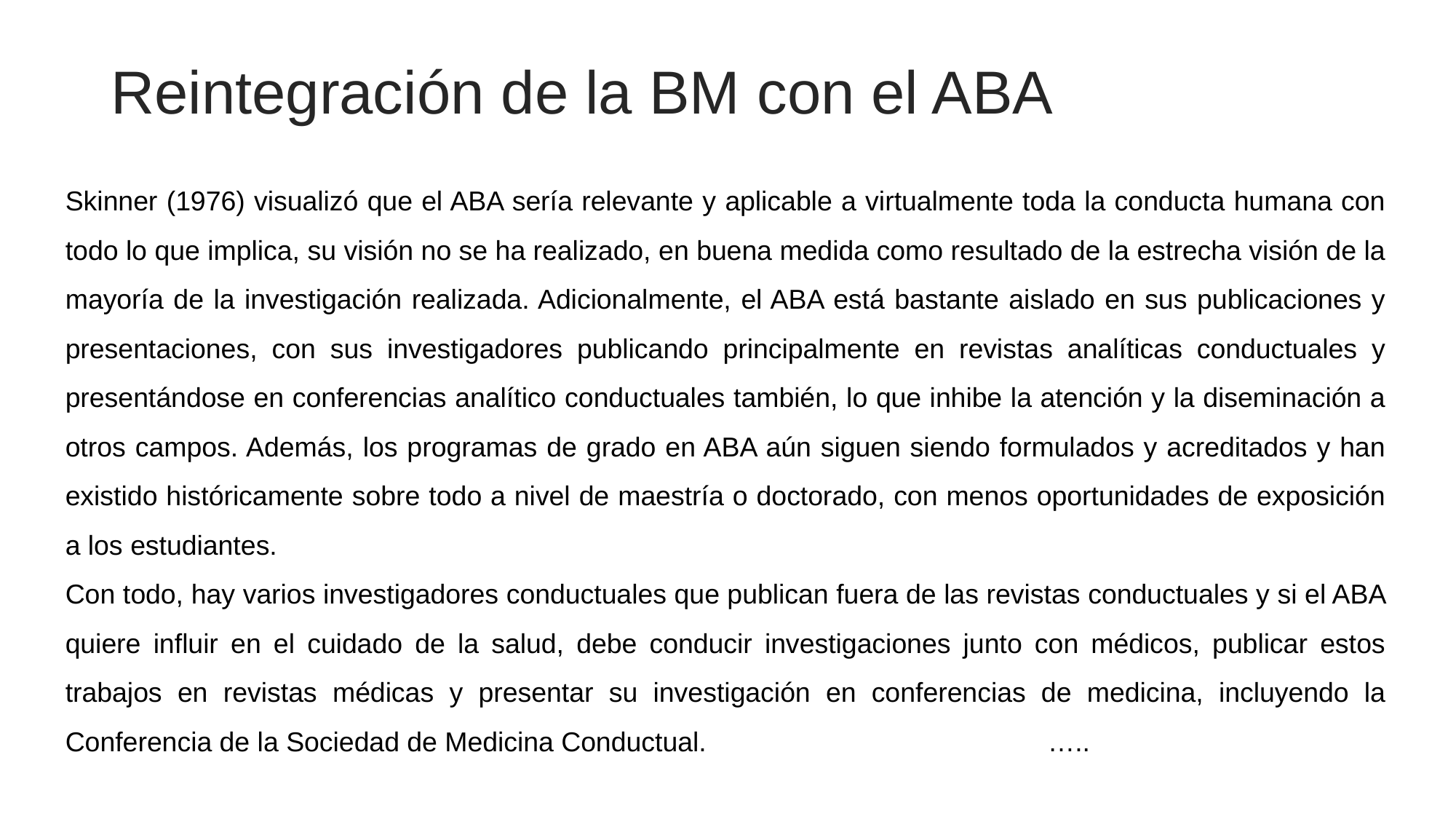

# Reintegración de la BM con el ABA
Skinner (1976) visualizó que el ABA sería relevante y aplicable a virtualmente toda la conducta humana con todo lo que implica, su visión no se ha realizado, en buena medida como resultado de la estrecha visión de la mayoría de la investigación realizada. Adicionalmente, el ABA está bastante aislado en sus publicaciones y presentaciones, con sus investigadores publicando principalmente en revistas analíticas conductuales y presentándose en conferencias analítico conductuales también, lo que inhibe la atención y la diseminación a otros campos. Además, los programas de grado en ABA aún siguen siendo formulados y acreditados y han existido históricamente sobre todo a nivel de maestría o doctorado, con menos oportunidades de exposición a los estudiantes.
Con todo, hay varios investigadores conductuales que publican fuera de las revistas conductuales y si el ABA quiere influir en el cuidado de la salud, debe conducir investigaciones junto con médicos, publicar estos trabajos en revistas médicas y presentar su investigación en conferencias de medicina, incluyendo la Conferencia de la Sociedad de Medicina Conductual.				…..